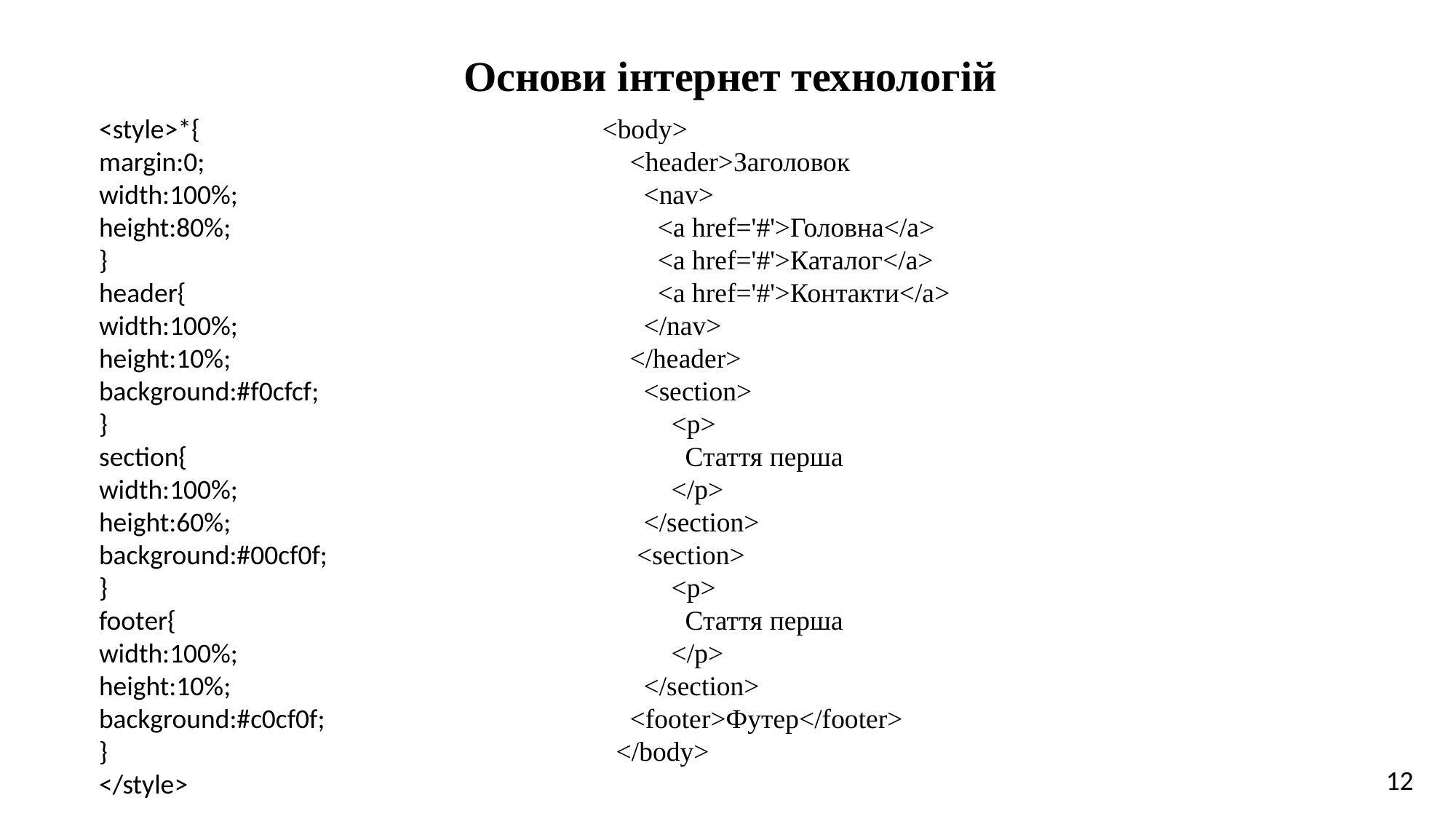

Основи інтернет технологій
<style>*{
margin:0;
width:100%;
height:80%;
}
header{
width:100%;
height:10%;
background:#f0cfcf;
}
section{
width:100%;
height:60%;
background:#00cf0f;
}
footer{
width:100%;
height:10%;
background:#c0cf0f;
}
</style>
<body>
    <header>Заголовок
      <nav>
        <a href='#'>Головна</a>
        <a href='#'>Каталог</a>
        <a href='#'>Контакти</a>
      </nav>
    </header>
      <section>
          <p>
            Стаття перша
          </p>
      </section>
     <section>
          <p>
            Стаття перша
          </p>
      </section>
    <footer>Футер</footer>
  </body>
12